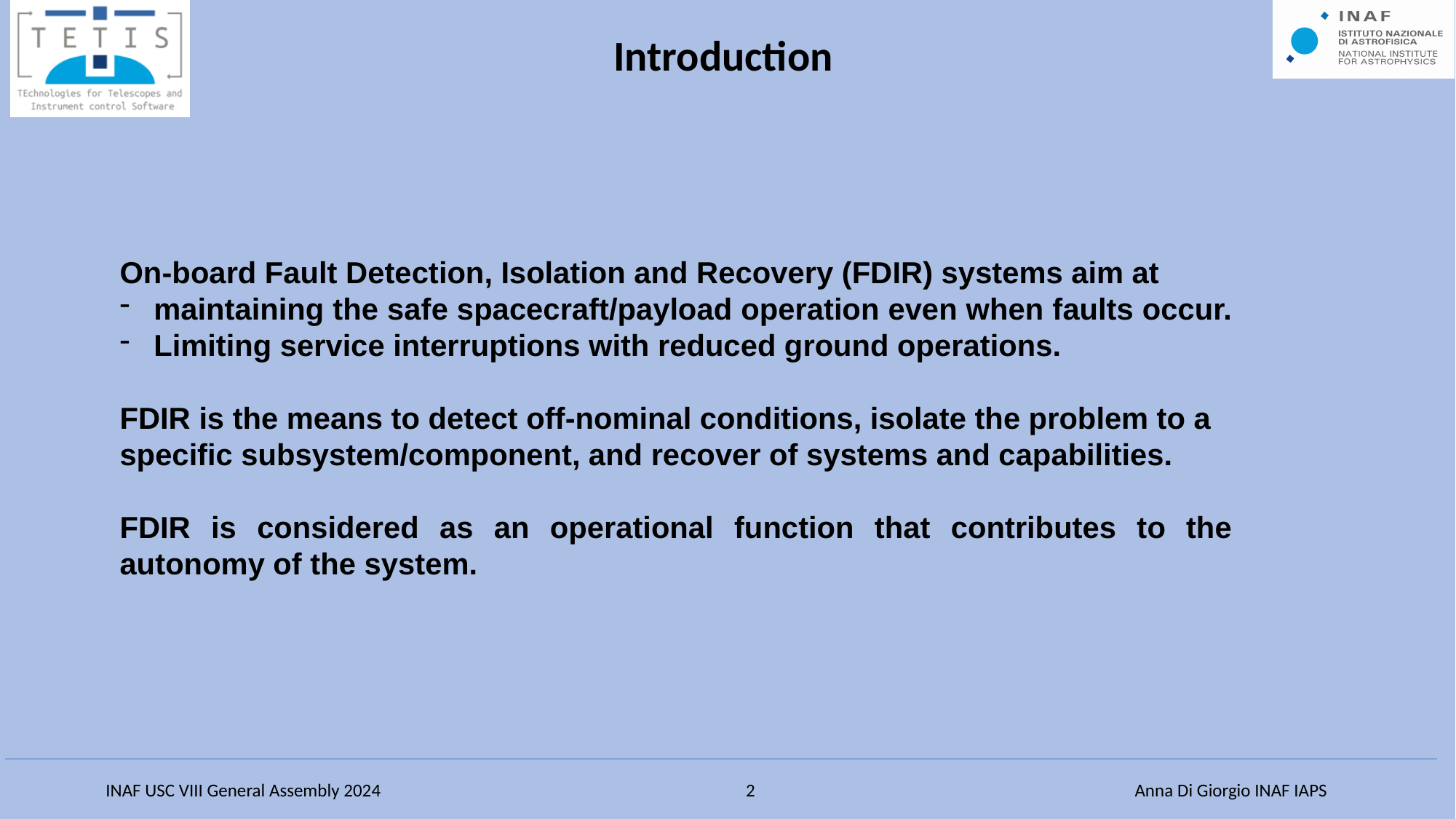

Introduction
On-board Fault Detection, Isolation and Recovery (FDIR) systems aim at
maintaining the safe spacecraft/payload operation even when faults occur.
Limiting service interruptions with reduced ground operations.

FDIR is the means to detect off-nominal conditions, isolate the problem to a
specific subsystem/component, and recover of systems and capabilities.

FDIR is considered as an operational function that contributes to the autonomy of the system.